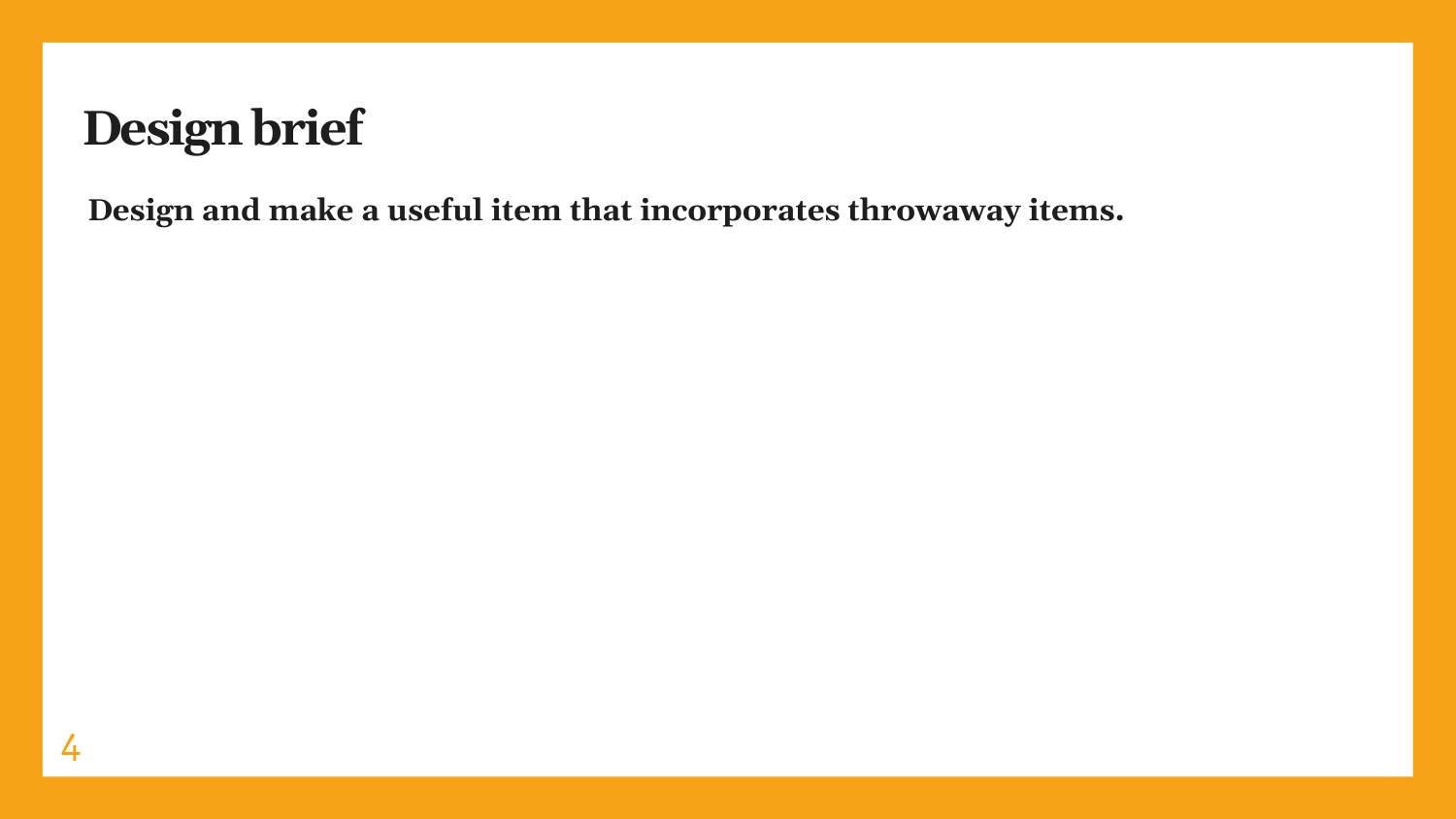

# Design brief
Design and make a useful item that incorporates throwaway items.

4